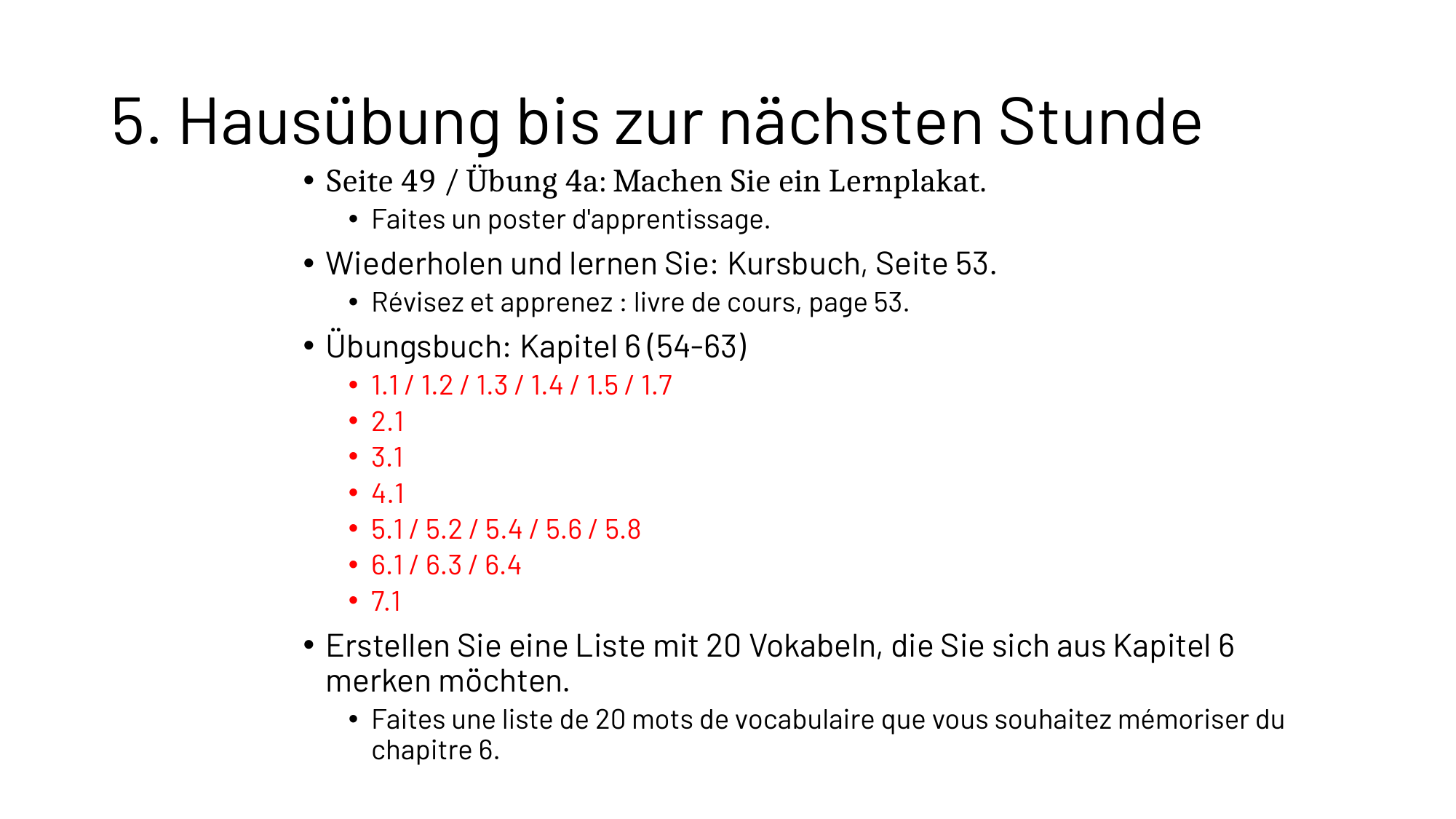

# 5. Hausübung bis zur nächsten Stunde
Seite 49 / Übung 4a: Machen Sie ein Lernplakat.
Faites un poster d'apprentissage.
Wiederholen und lernen Sie: Kursbuch, Seite 53.
Révisez et apprenez : livre de cours, page 53.
Übungsbuch: Kapitel 6 (54-63)
1.1 / 1.2 / 1.3 / 1.4 / 1.5 / 1.7
2.1
3.1
4.1
5.1 / 5.2 / 5.4 / 5.6 / 5.8
6.1 / 6.3 / 6.4
7.1
Erstellen Sie eine Liste mit 20 Vokabeln, die Sie sich aus Kapitel 6 merken möchten.
Faites une liste de 20 mots de vocabulaire que vous souhaitez mémoriser du chapitre 6.